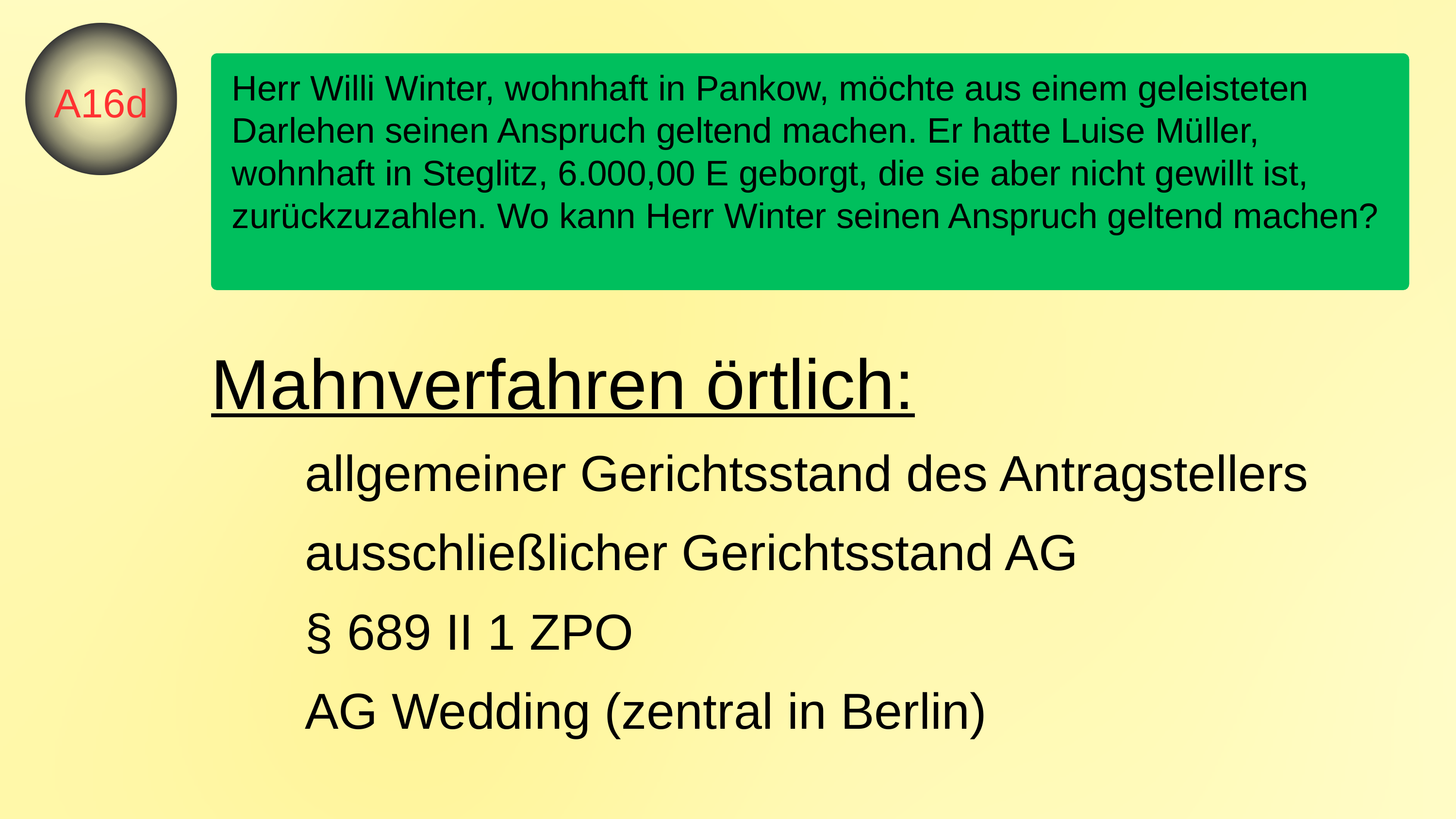

Herr Willi Winter, wohnhaft in Pankow, möchte aus einem geleisteten Darlehen seinen Anspruch geltend machen. Er hatte Luise Müller, wohnhaft in Steglitz, 6.000,00 E geborgt, die sie aber nicht gewillt ist, zurückzuzahlen. Wo kann Herr Winter seinen Anspruch geltend machen?
A16d
Mahnverfahren örtlich:
allgemeiner Gerichtsstand des Antragstellers
ausschließlicher Gerichtsstand AG
§ 689 II 1 ZPO
AG Wedding (zentral in Berlin)